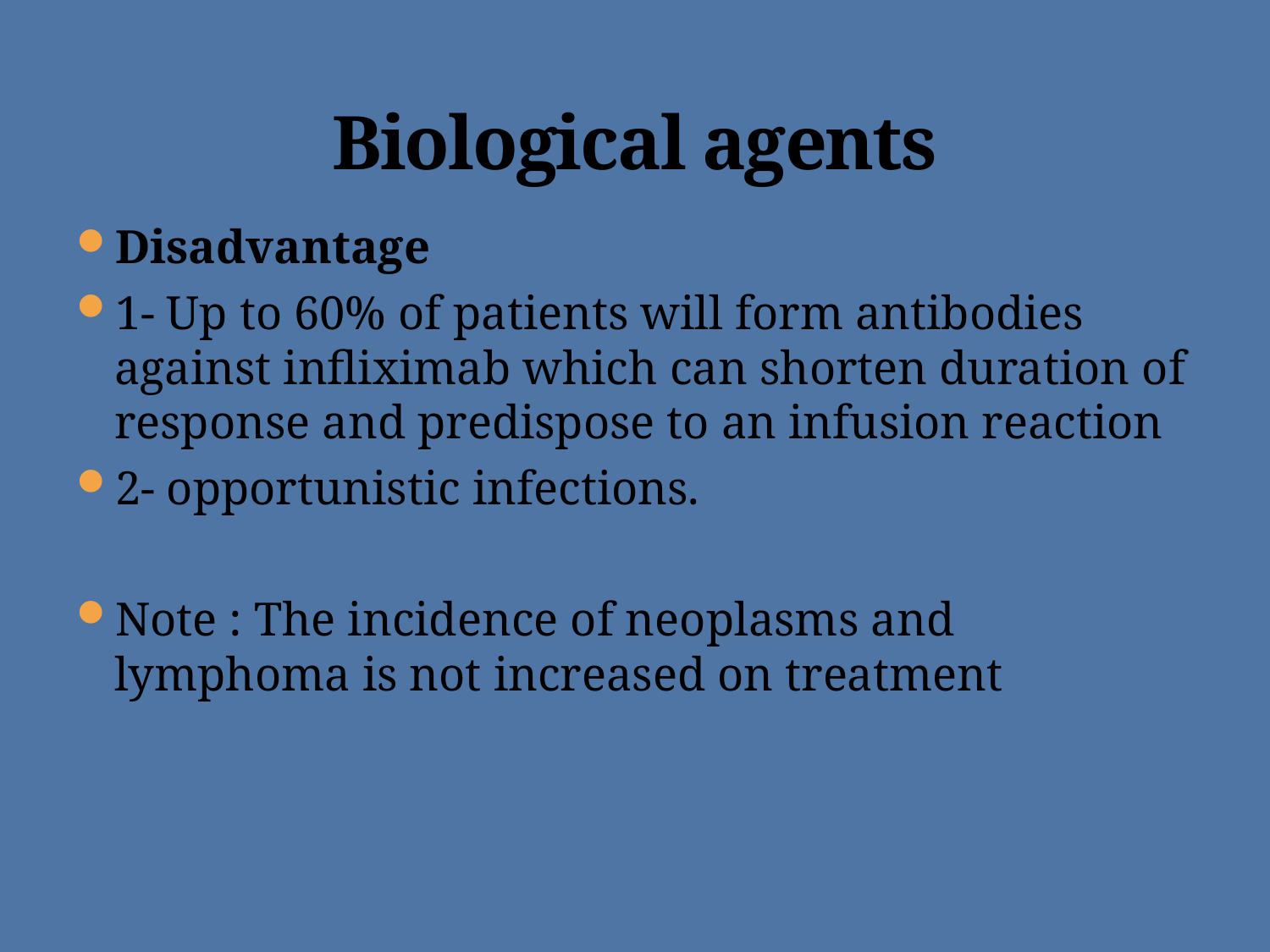

# Biological agents
Disadvantage
1- Up to 60% of patients will form antibodies against infliximab which can shorten duration of response and predispose to an infusion reaction
2- opportunistic infections.

Note : The incidence of neoplasms and lymphoma is not increased on treatment